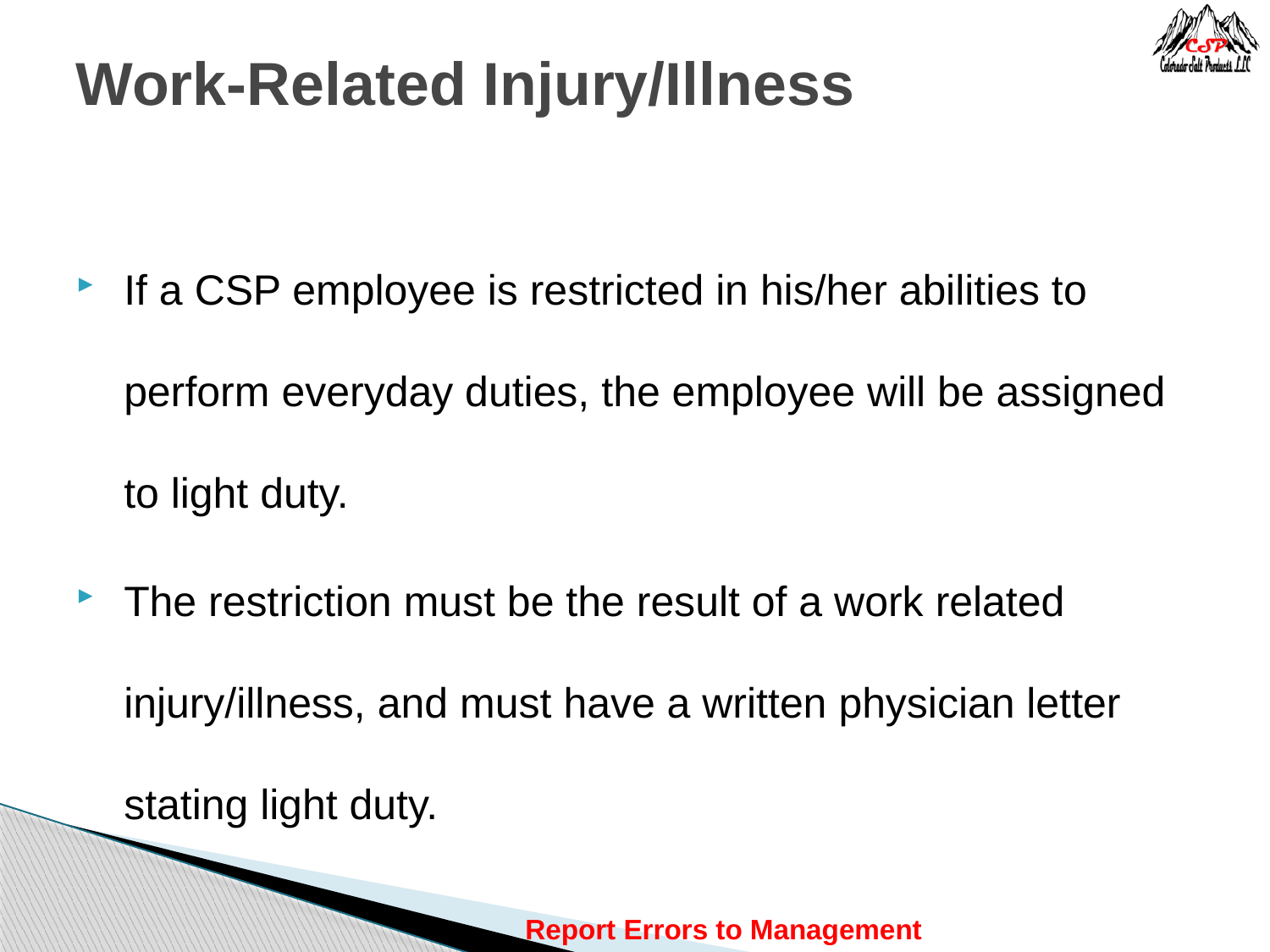

# Work-Related Injury/Illness
If a CSP employee is restricted in his/her abilities to perform everyday duties, the employee will be assigned to light duty.
The restriction must be the result of a work related injury/illness, and must have a written physician letter stating light duty.

Report Errors to Management